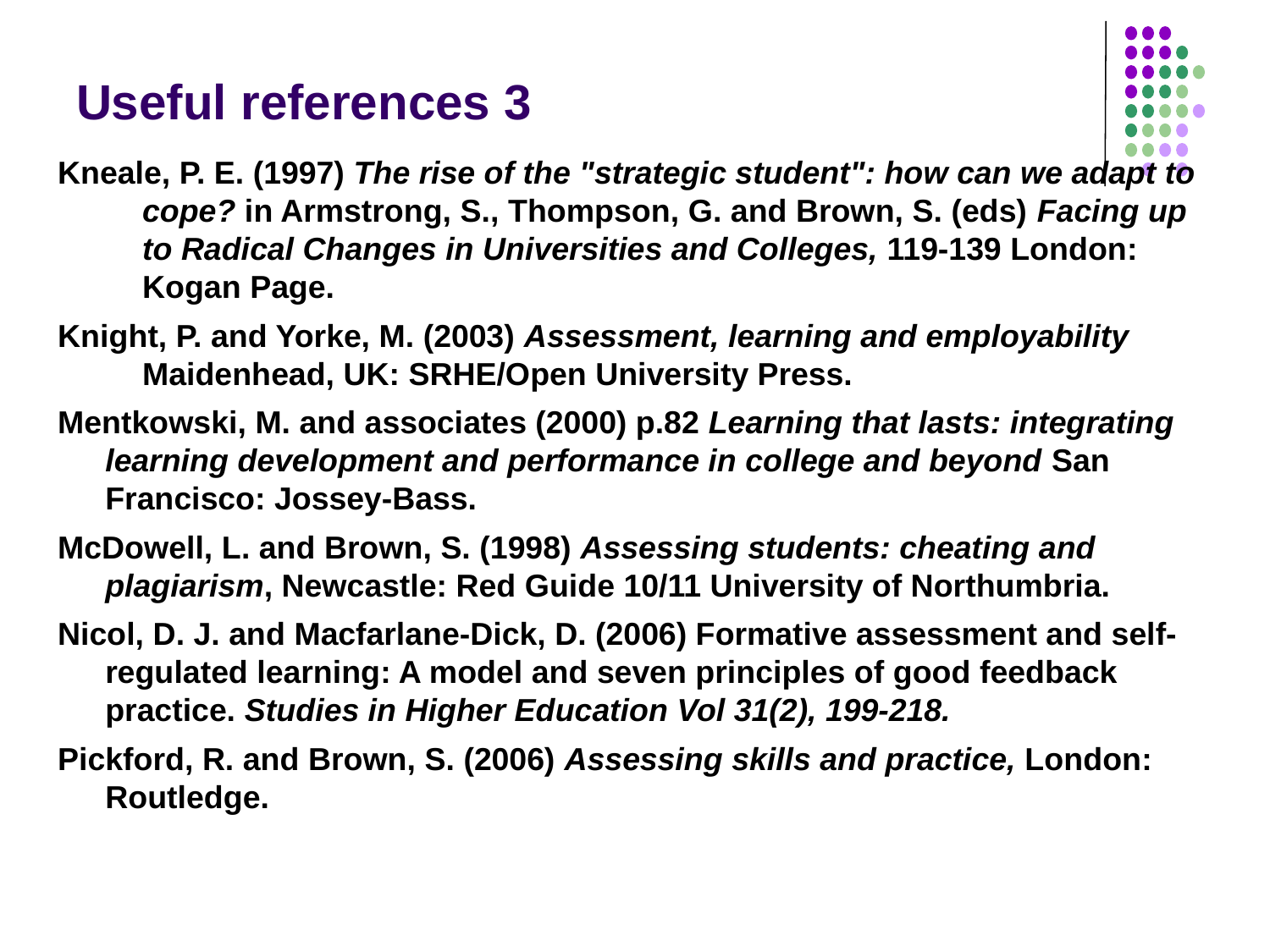

# Useful references 3
Kneale, P. E. (1997) The rise of the "strategic student": how can we adapt to cope? in Armstrong, S., Thompson, G. and Brown, S. (eds) Facing up to Radical Changes in Universities and Colleges, 119-139 London: Kogan Page.
Knight, P. and Yorke, M. (2003) Assessment, learning and employability Maidenhead, UK: SRHE/Open University Press.
Mentkowski, M. and associates (2000) p.82 Learning that lasts: integrating learning development and performance in college and beyond San Francisco: Jossey-Bass.
McDowell, L. and Brown, S. (1998) Assessing students: cheating and plagiarism, Newcastle: Red Guide 10/11 University of Northumbria.
Nicol, D. J. and Macfarlane-Dick, D. (2006) Formative assessment and self-regulated learning: A model and seven principles of good feedback practice. Studies in Higher Education Vol 31(2), 199-218.
Pickford, R. and Brown, S. (2006) Assessing skills and practice, London: Routledge.